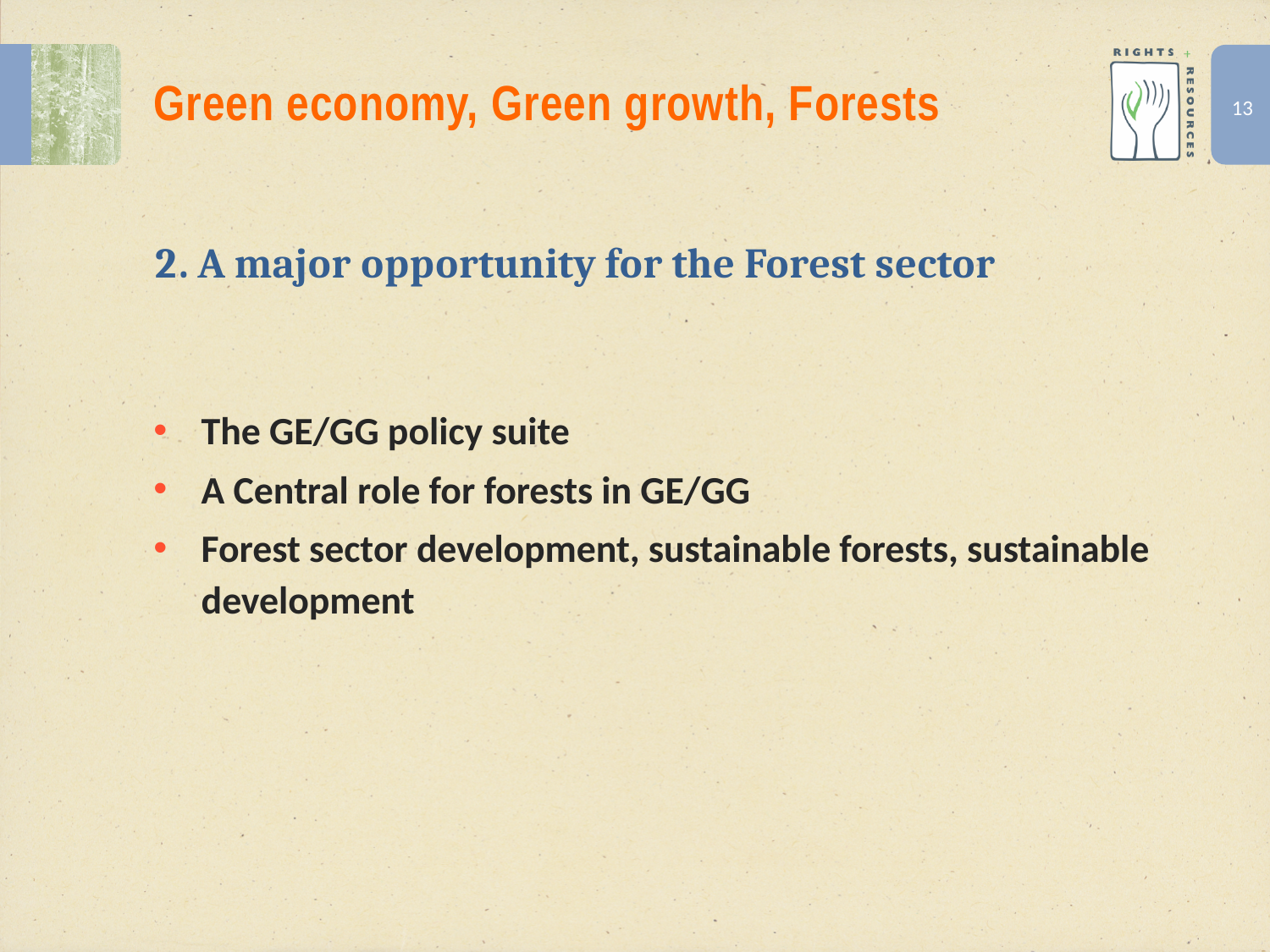

# Green economy, Green growth, Forests

2. A major opportunity for the Forest sector

The GE/GG policy suite
A Central role for forests in GE/GG
Forest sector development, sustainable forests, sustainable development